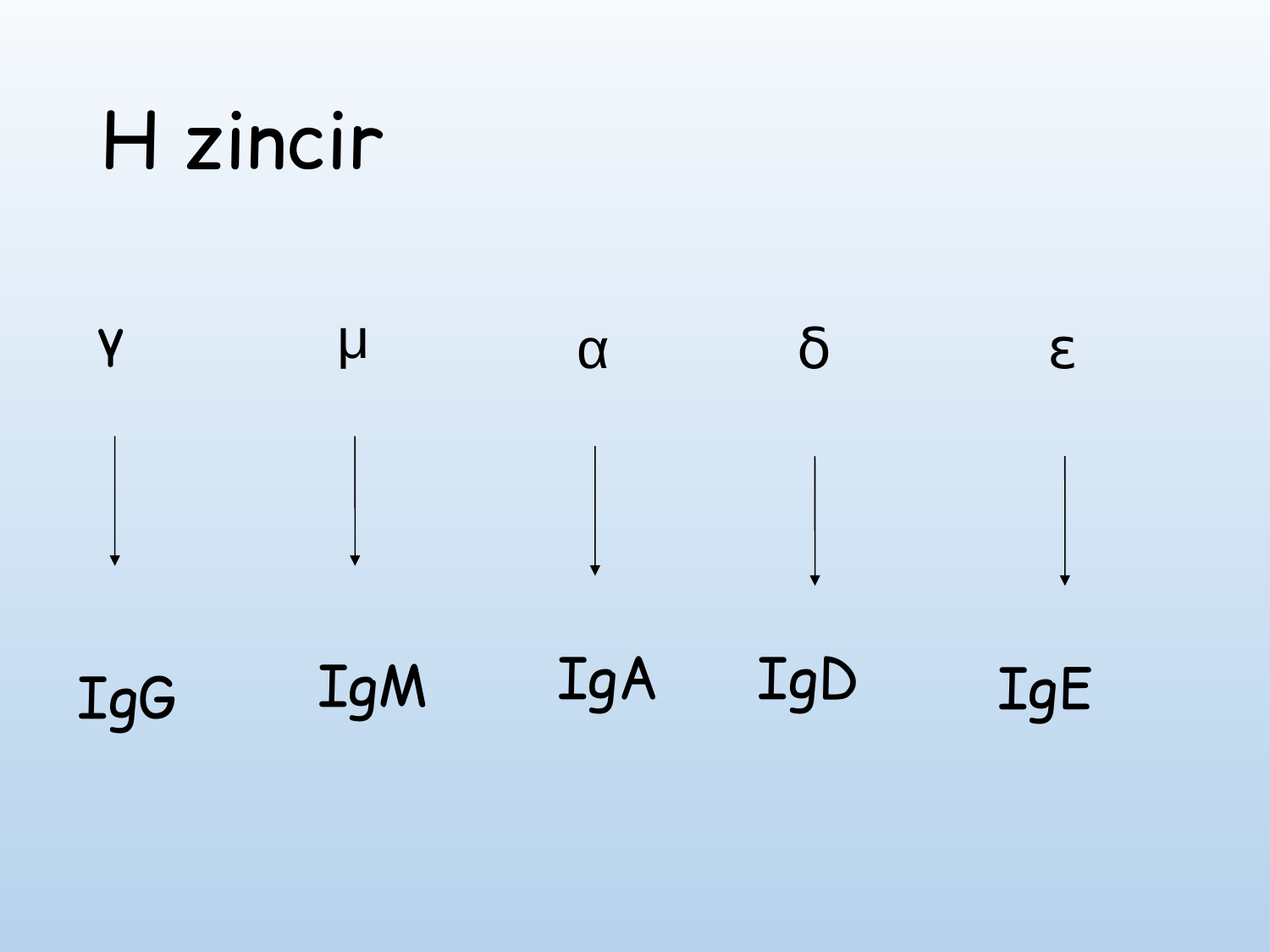

# H zincir
γ
μ
α
δ
ε

IgA
IgD
IgM
IgE
IgG